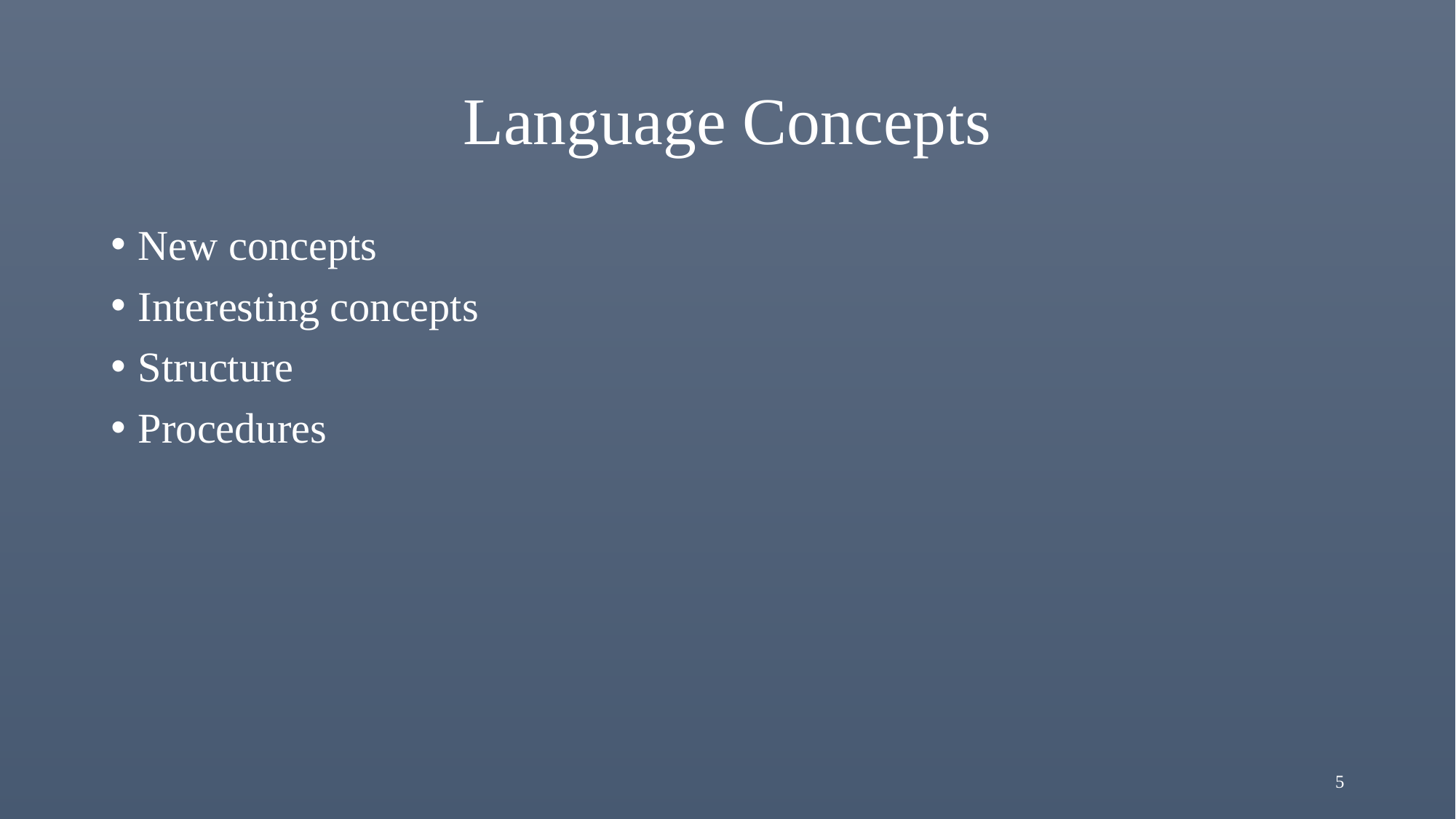

# Language Concepts
New concepts
Interesting concepts
Structure
Procedures

5